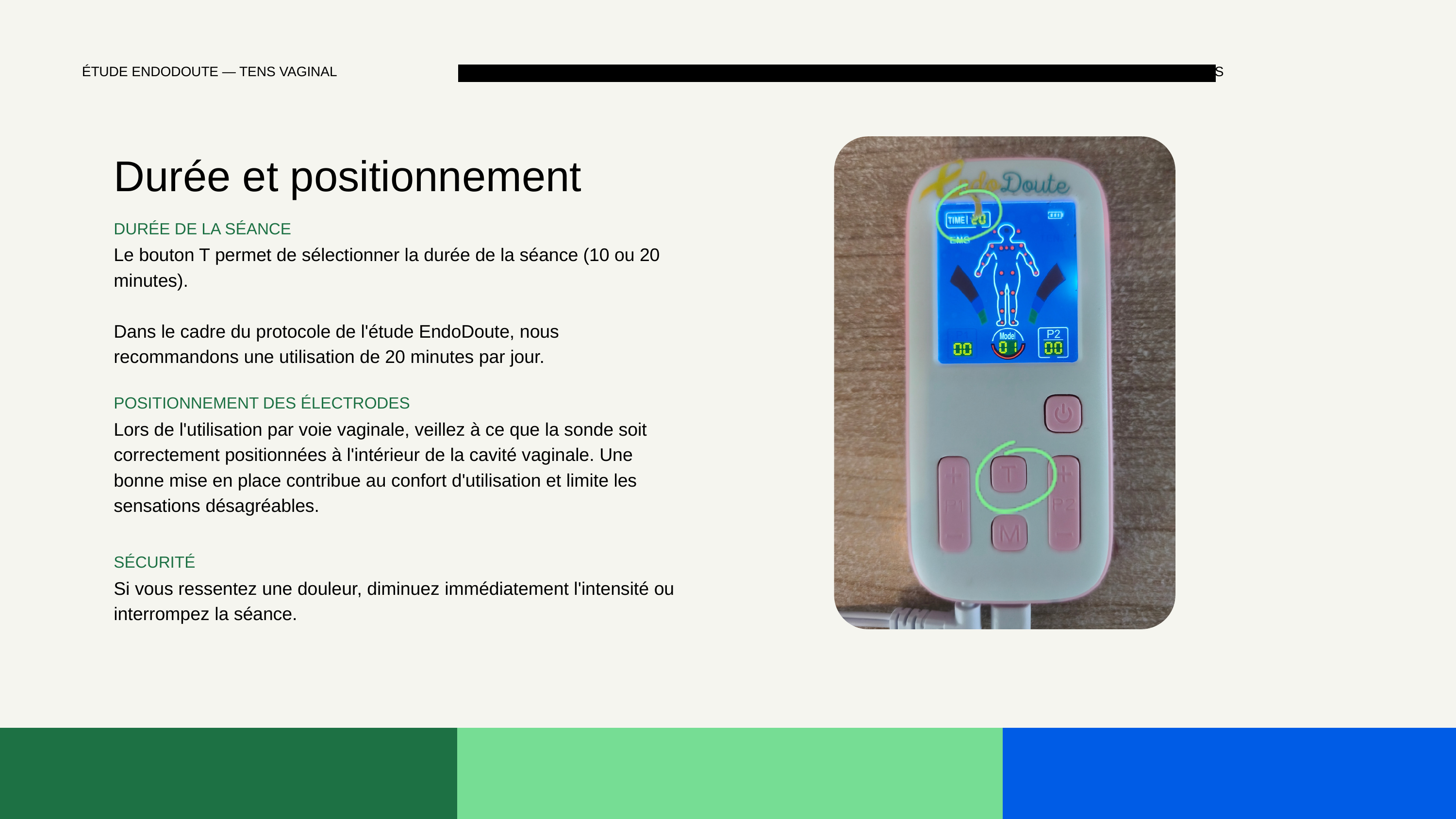

ÉTUDE ENDODOUTE — TENS VAGINAL
TENS

Durée et positionnement

DURÉE DE LA SÉANCE
Le bouton T permet de sélectionner la durée de la séance (10 ou 20 minutes).

Dans le cadre du protocole de l'étude EndoDoute, nous recommandons une utilisation de 20 minutes par jour.
POSITIONNEMENT DES ÉLECTRODES
Lors de l'utilisation par voie vaginale, veillez à ce que la sonde soit correctement positionnées à l'intérieur de la cavité vaginale. Une bonne mise en place contribue au confort d'utilisation et limite les sensations désagréables.

SÉCURITÉ
Si vous ressentez une douleur, diminuez immédiatement l'intensité ou interrompez la séance.